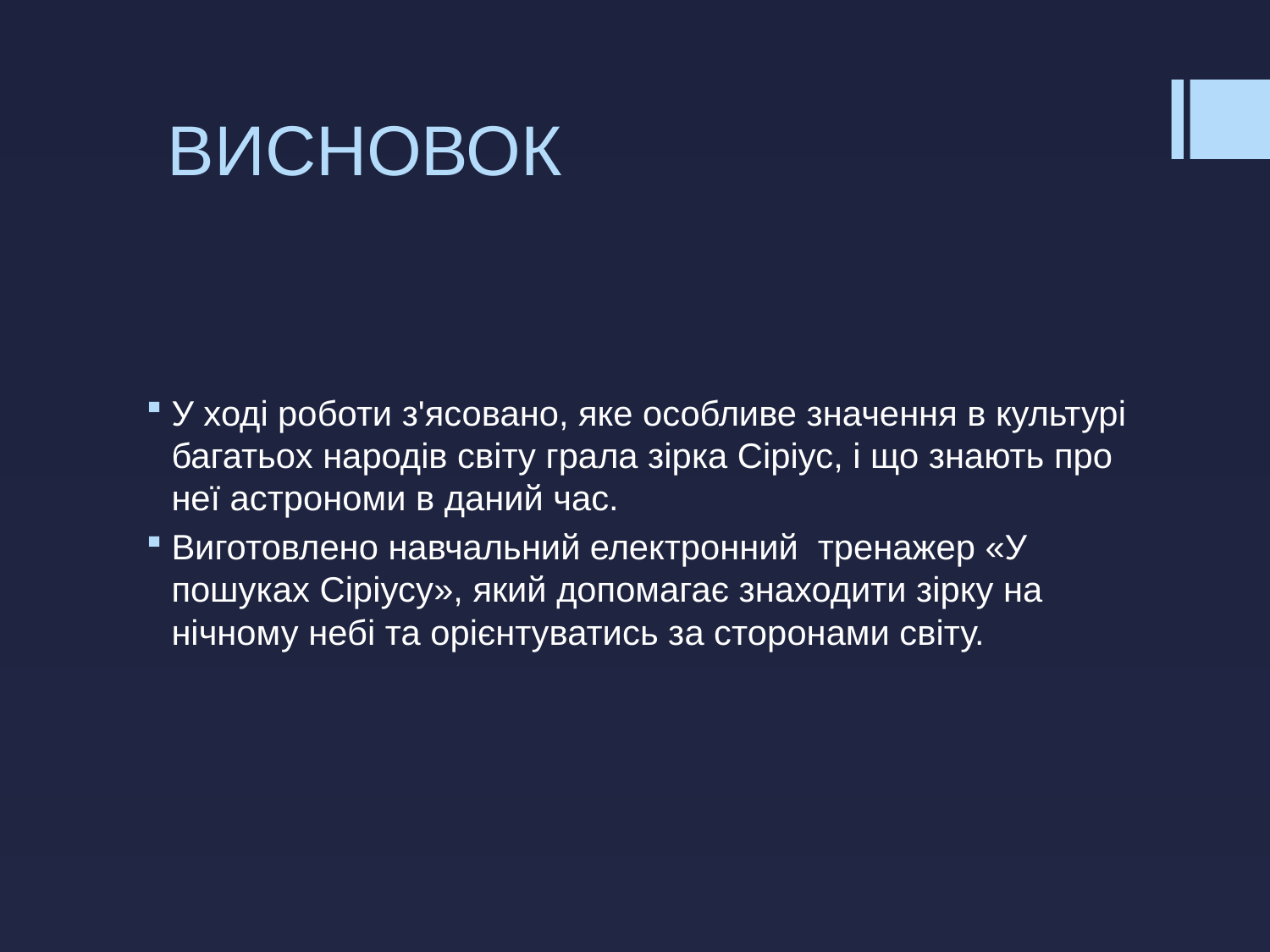

# ВИСНОВОК
У ході роботи з'ясовано, яке особливе значення в культурі багатьох народів світу грала зірка Сіріус, і що знають про неї астрономи в даний час.
Виготовлено навчальний електронний  тренажер «У пошуках Сіріусу», який допомагає знаходити зірку на нічному небі та орієнтуватись за сторонами світу.